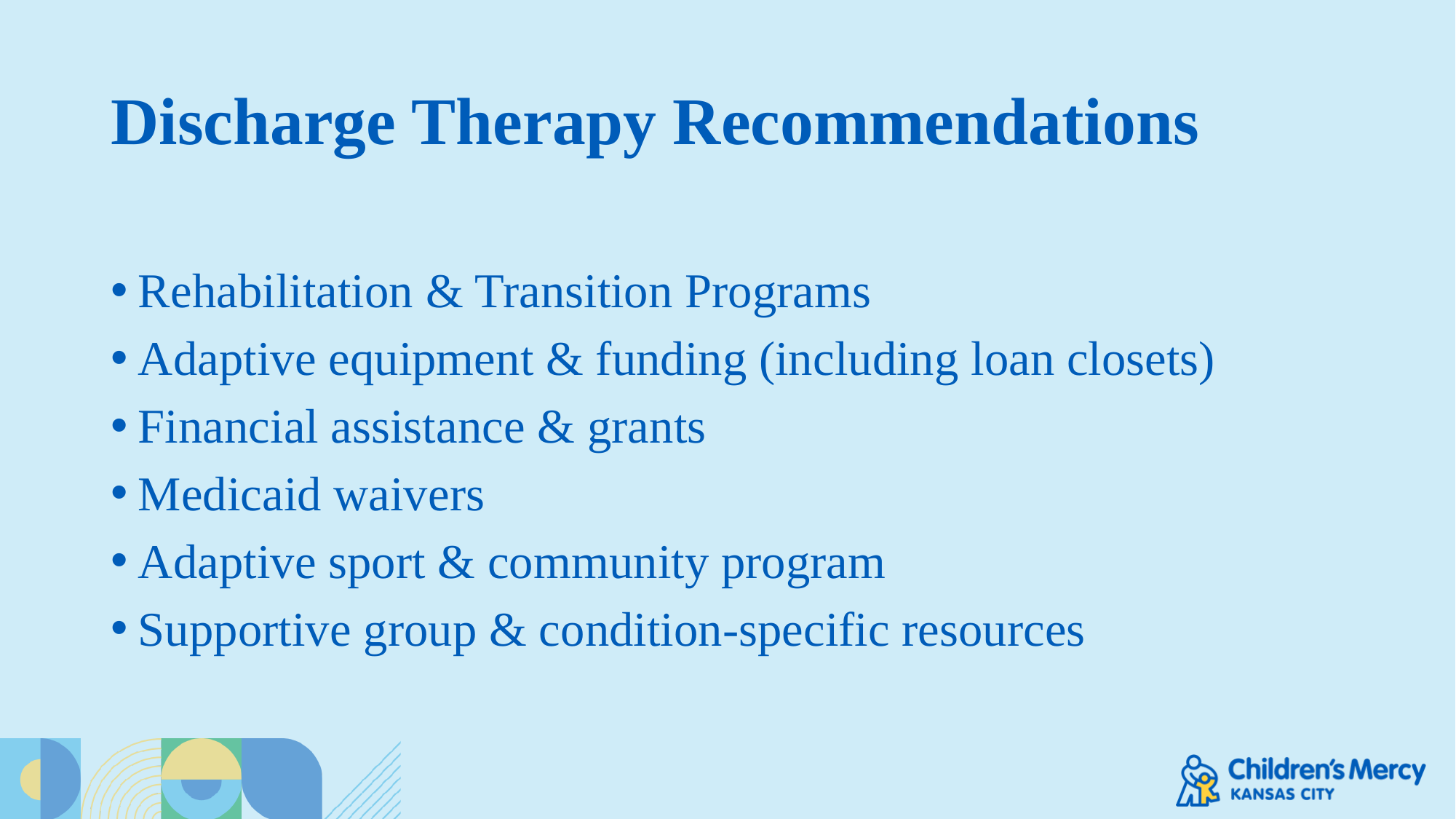

# Discharge Therapy Recommendations

Rehabilitation & Transition Programs
Adaptive equipment & funding (including loan closets)
Financial assistance & grants
Medicaid waivers
Adaptive sport & community program
Supportive group & condition-specific resources